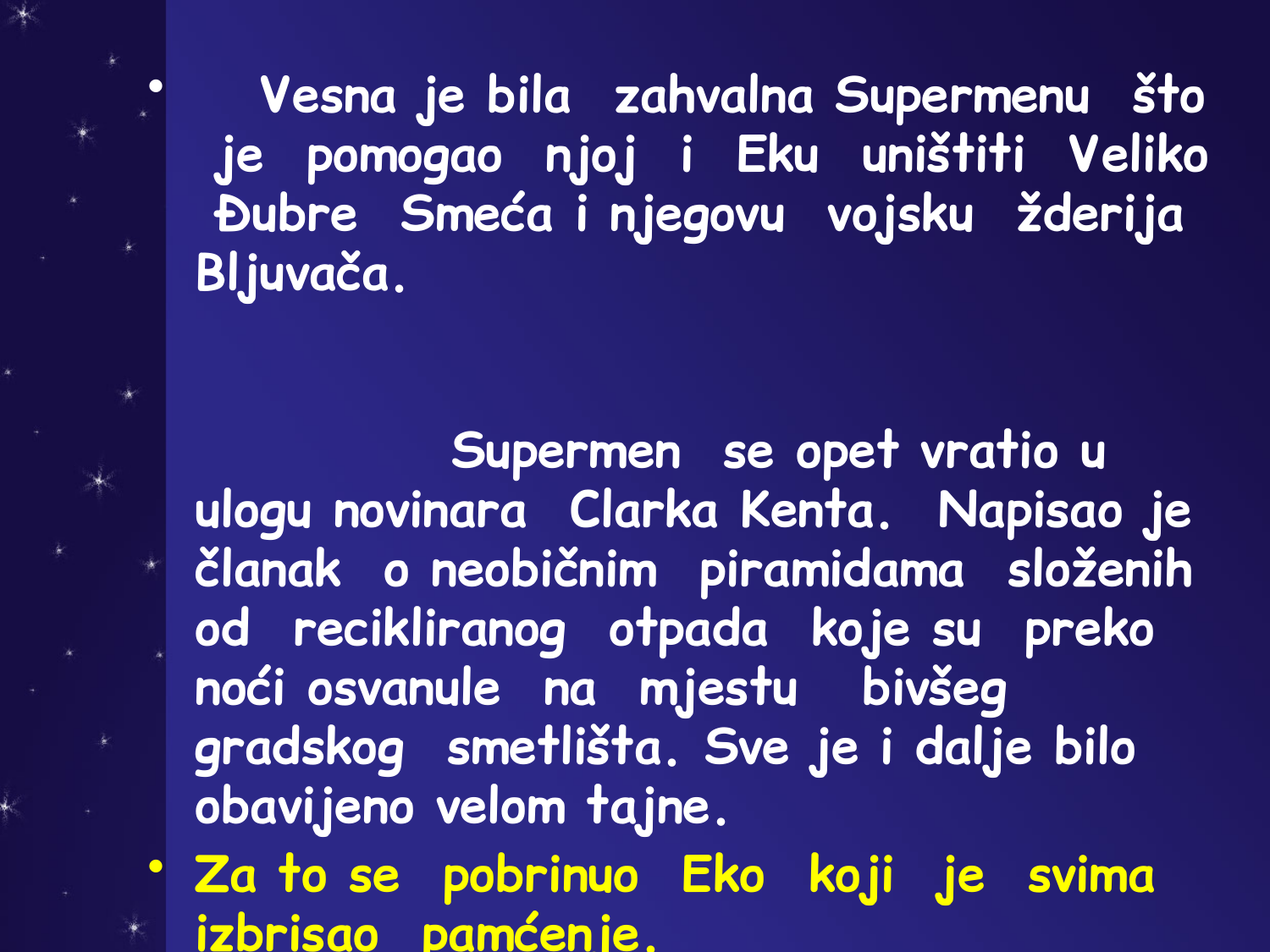

Vesna je bila  zahvalna Supermenu  što  je  pomogao  njoj  i  Eku  uništiti  Veliko  Đubre  Smeća i njegovu  vojsku  žderija Bljuvača.                                                                                                                                                  Supermen  se opet vratio u ulogu novinara  Clarka Kenta.  Napisao je članak  o neobičnim  piramidama  složenih od  recikliranog  otpada  koje su  preko noći osvanule  na  mjestu   bivšeg gradskog  smetlišta. Sve je i dalje bilo obavijeno velom tajne.
Za to se  pobrinuo  Eko  koji  je  svima  izbrisao  pamćenje.